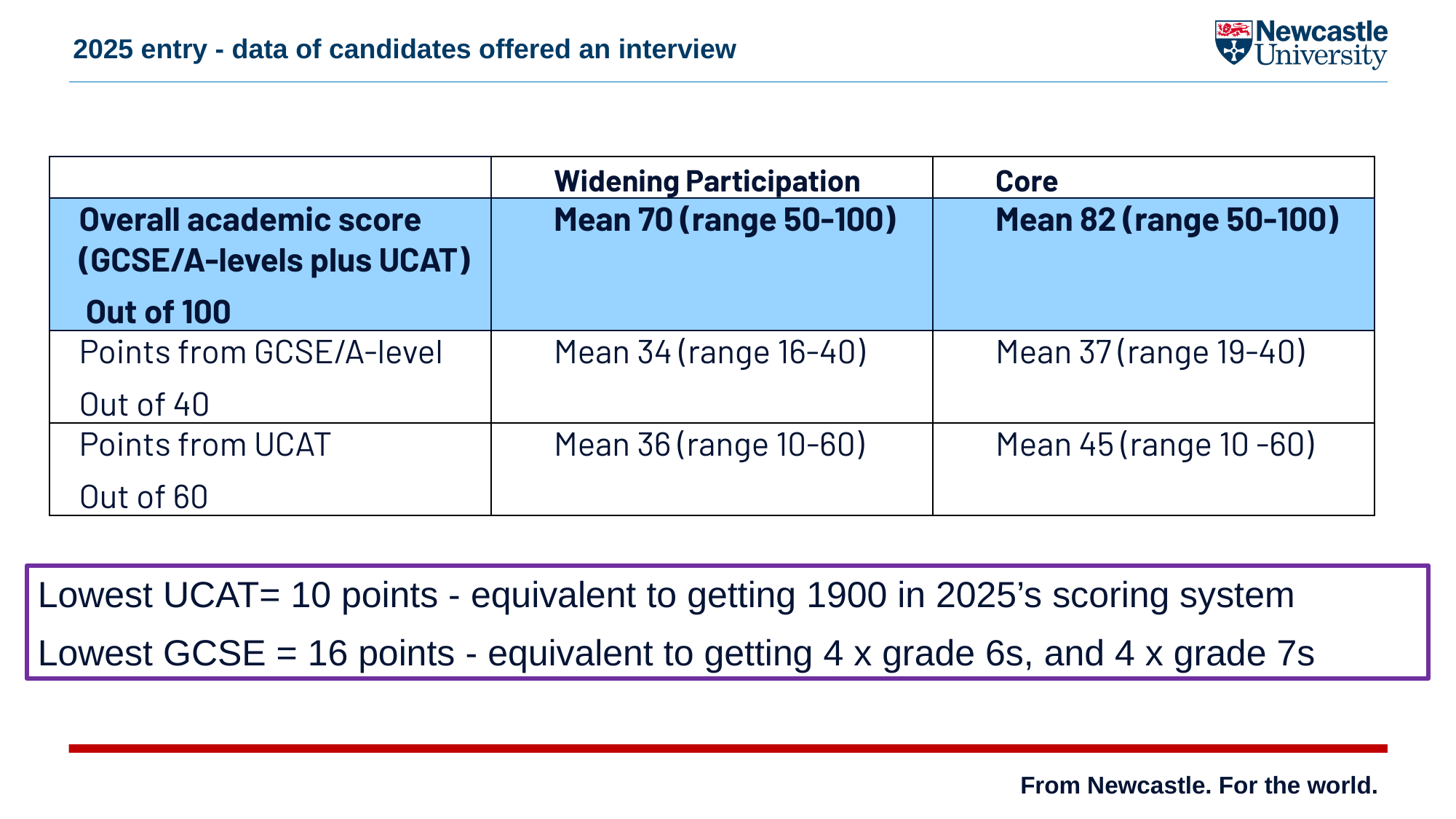

2025 entry - data of candidates offered an interview
|  | Widening Participation | Core |
| --- | --- | --- |
| Overall academic score (GCSE/A-levels plus UCAT) Out of 100 | Mean 70 (range 50-100) | Mean 82 (range 50-100) |
| Points from GCSE/A-level Out of 40 | Mean 34 (range 16-40) | Mean 37 (range 19-40) |
| Points from UCAT Out of 60 | Mean 36 (range 10-60) | Mean 45 (range 10 -60) |
Lowest UCAT= 10 points - equivalent to getting 1900 in 2025’s scoring system

Lowest GCSE = 16 points - equivalent to getting 4 x grade 6s, and 4 x grade 7s